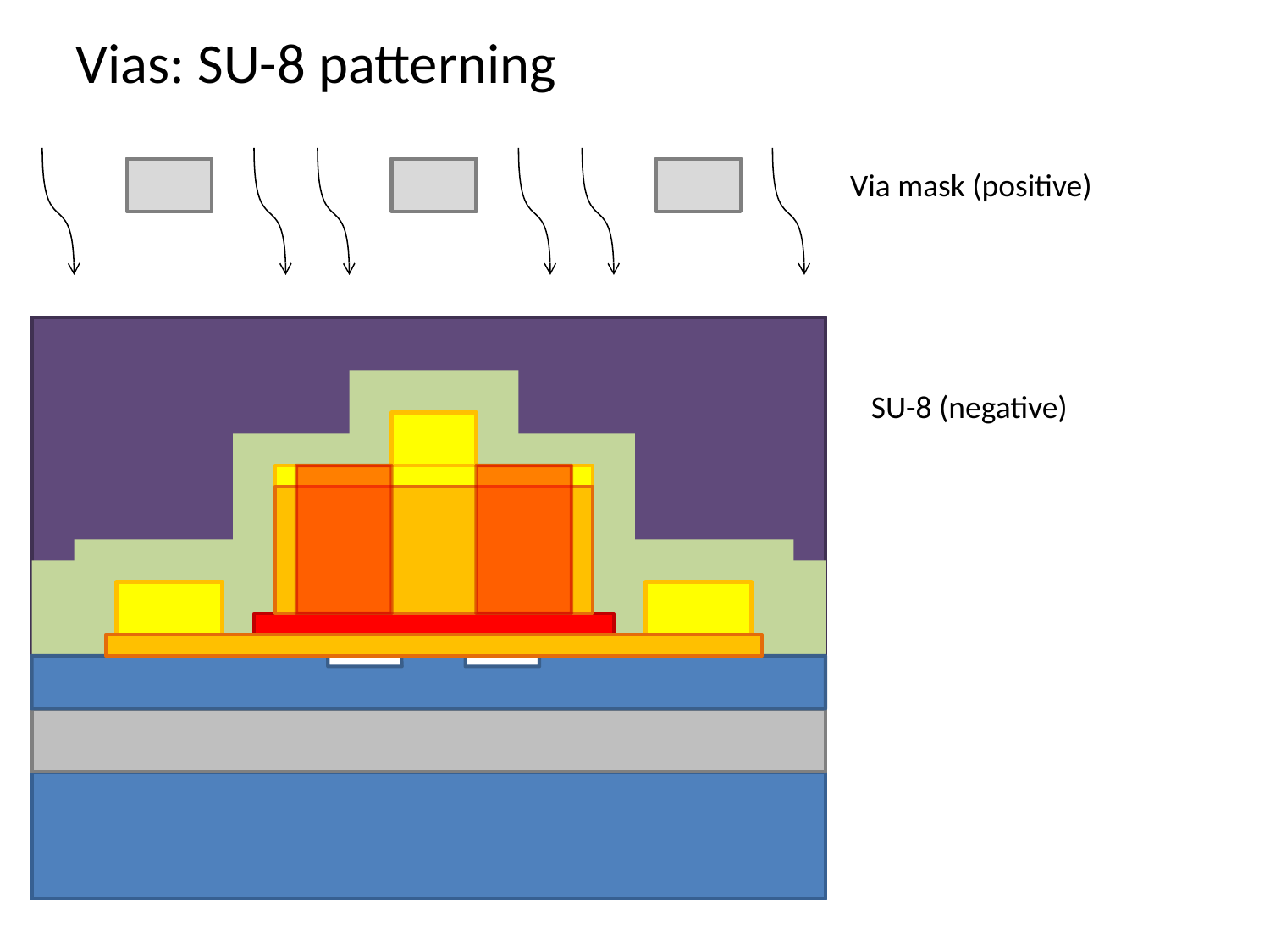

Vias: SU-8 patterning

Via mask (positive)

SU-8 (negative)